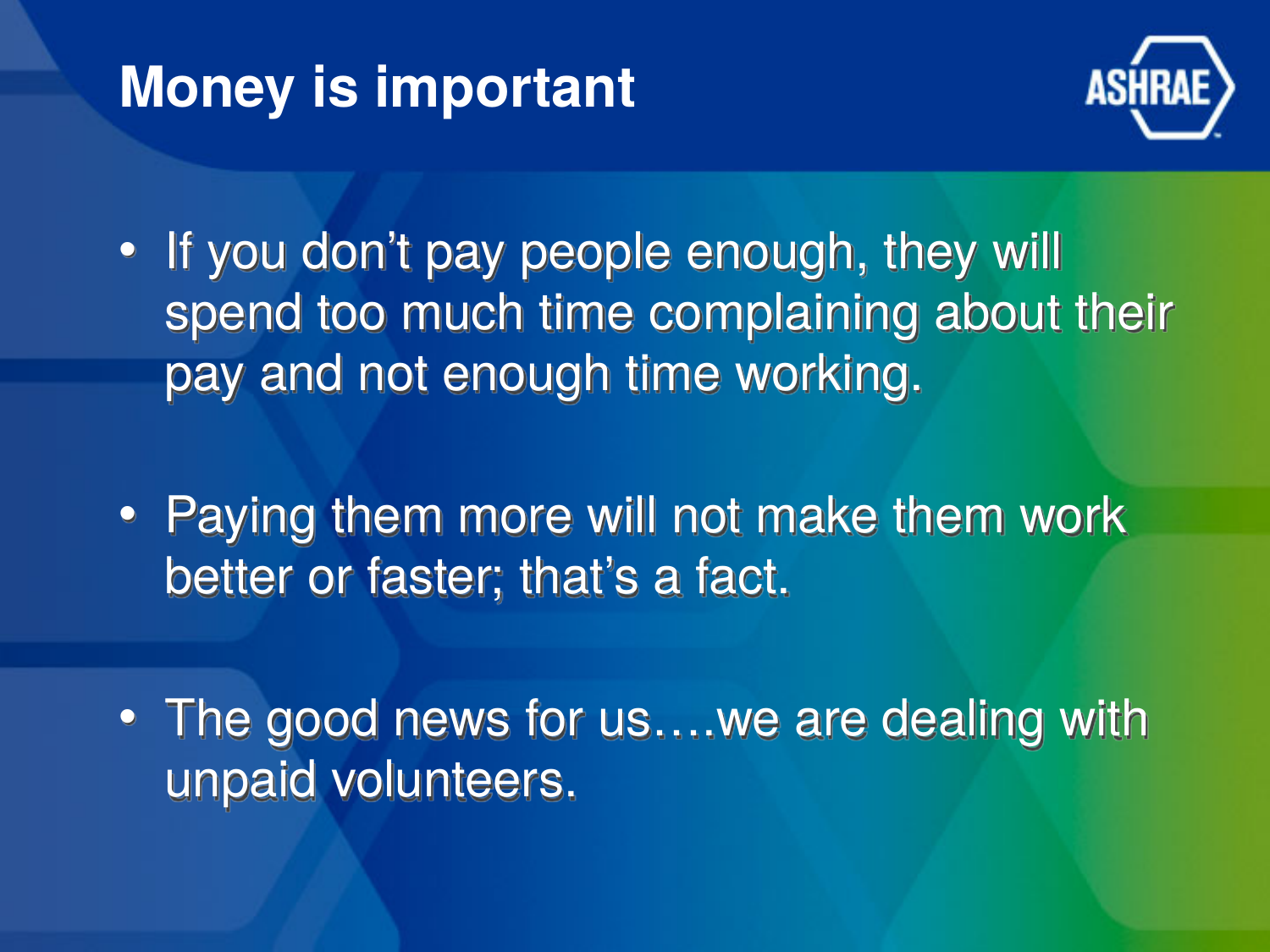

# Money is important
If you don’t pay people enough, they will spend too much time complaining about their pay and not enough time working.

Paying them more will not make them work better or faster; that’s a fact.

The good news for us….we are dealing with unpaid volunteers.